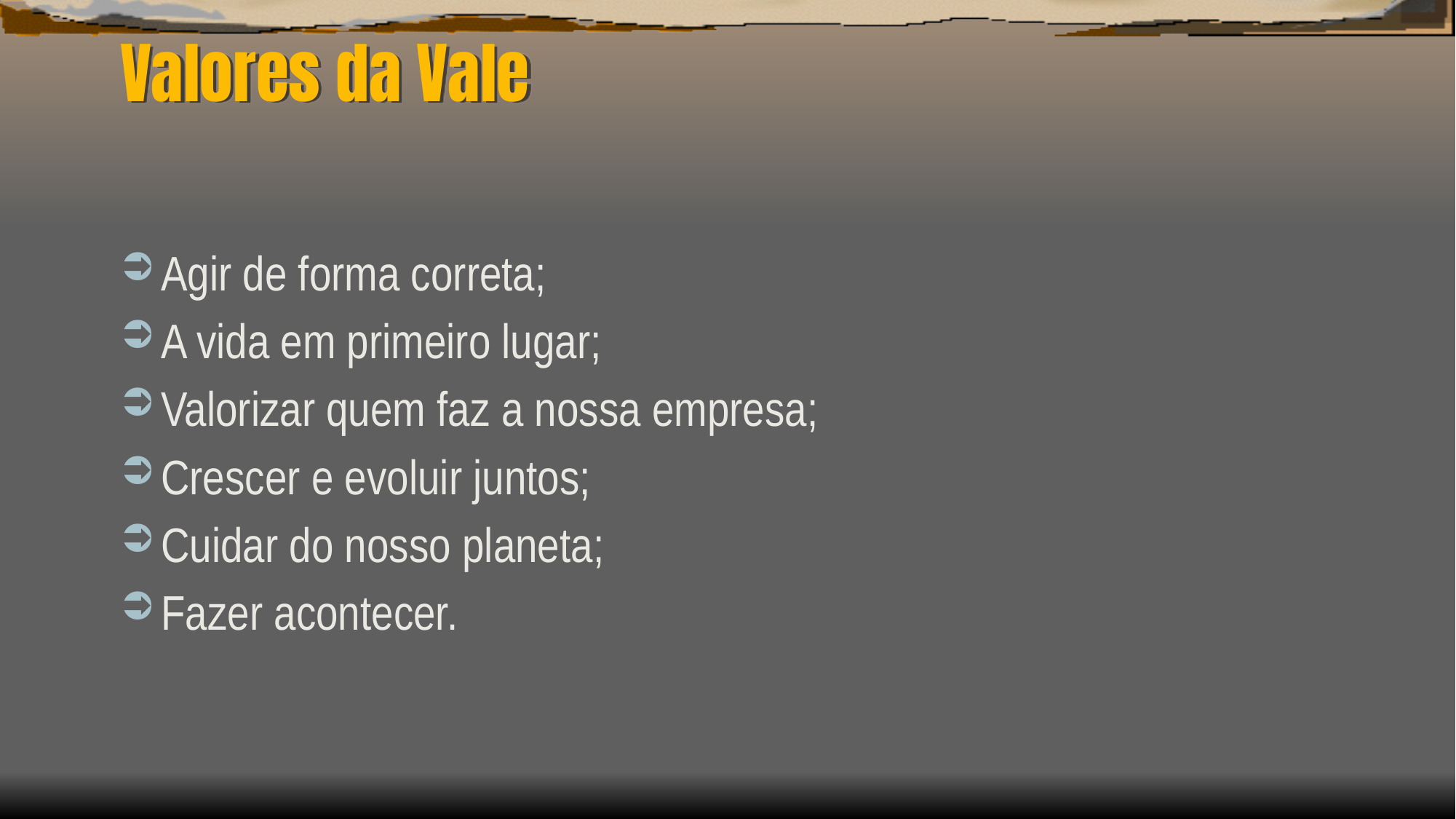

# Valores da Vale
Agir de forma correta;
A vida em primeiro lugar;
Valorizar quem faz a nossa empresa;
Crescer e evoluir juntos;
Cuidar do nosso planeta;
Fazer acontecer.